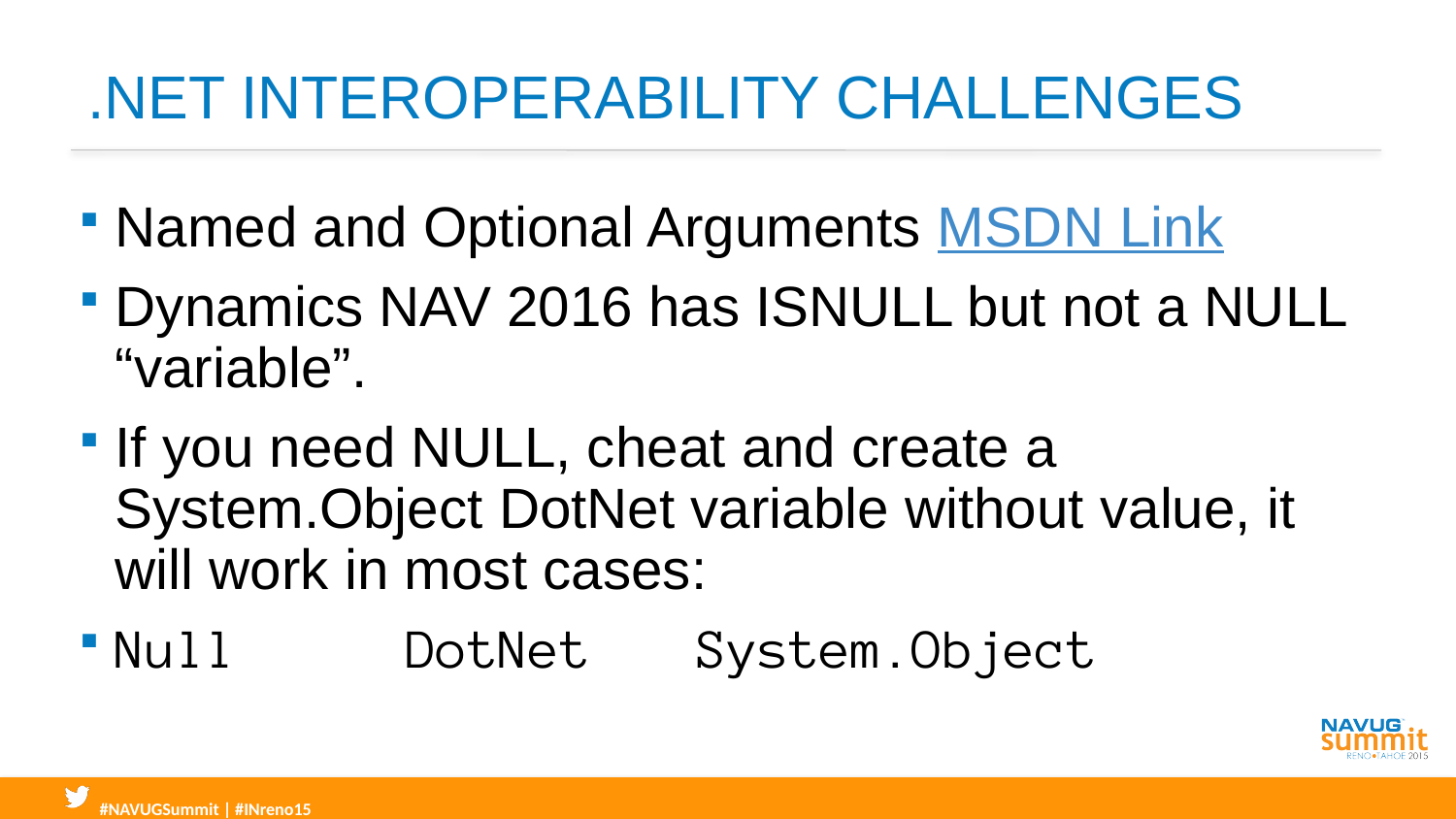

# .NET interoperability challenges
Named and Optional Arguments MSDN Link
Dynamics NAV 2016 has ISNULL but not a NULL “variable”.
If you need NULL, cheat and create a System.Object DotNet variable without value, it will work in most cases:
Null		DotNet	System.Object